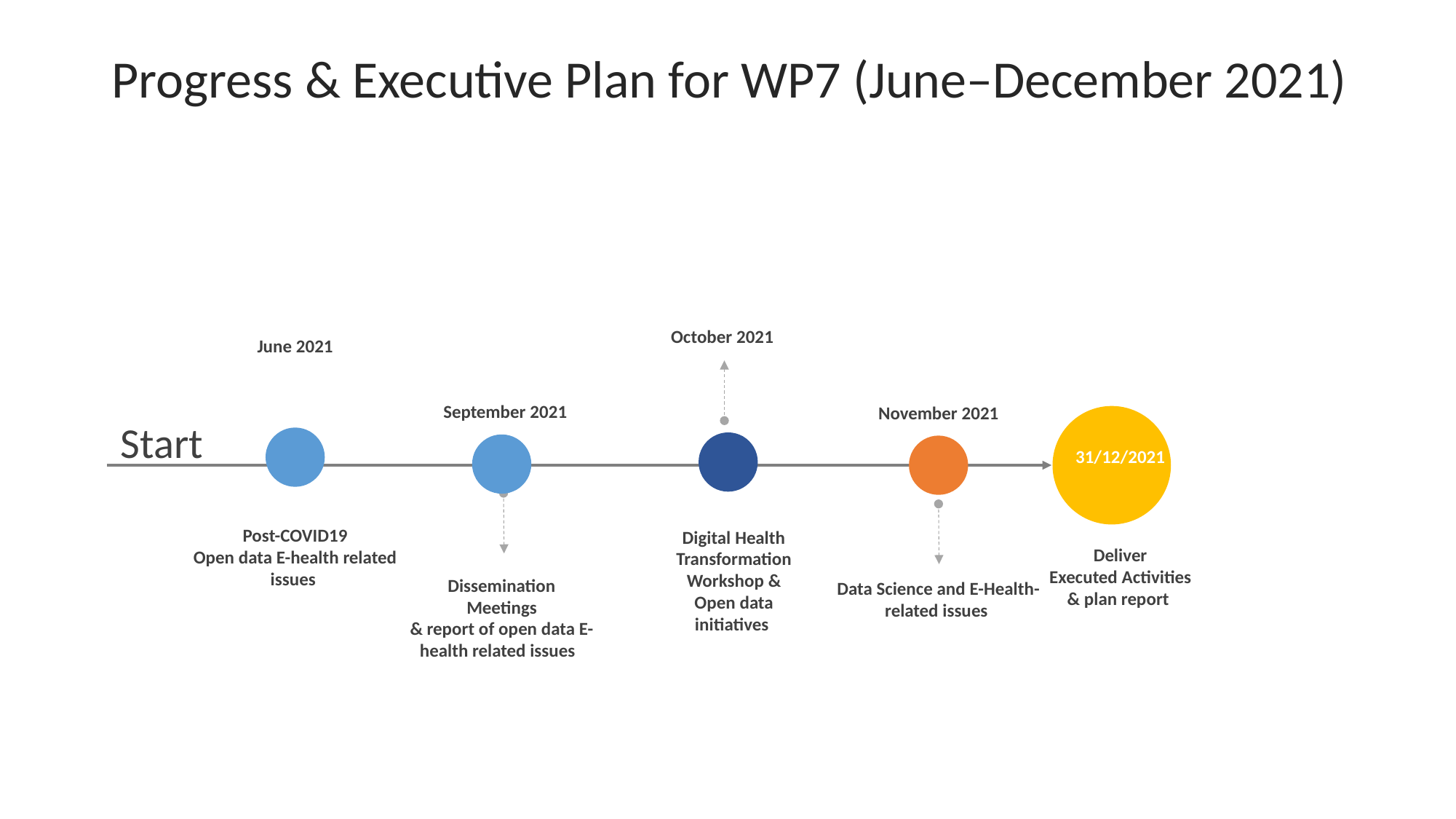

Progress & Executive Plan for WP7 (June–December 2021)
October 2021
June 2021
September 2021
November 2021

Start

31/12/2021

Post-COVID19
Open data E-health related issues
Digital Health Transformation Workshop & Open data initiatives
Deliver
Executed Activities & plan report
Dissemination
Meetings
& report of open data E-health related issues
Data Science and E-Health- related issues